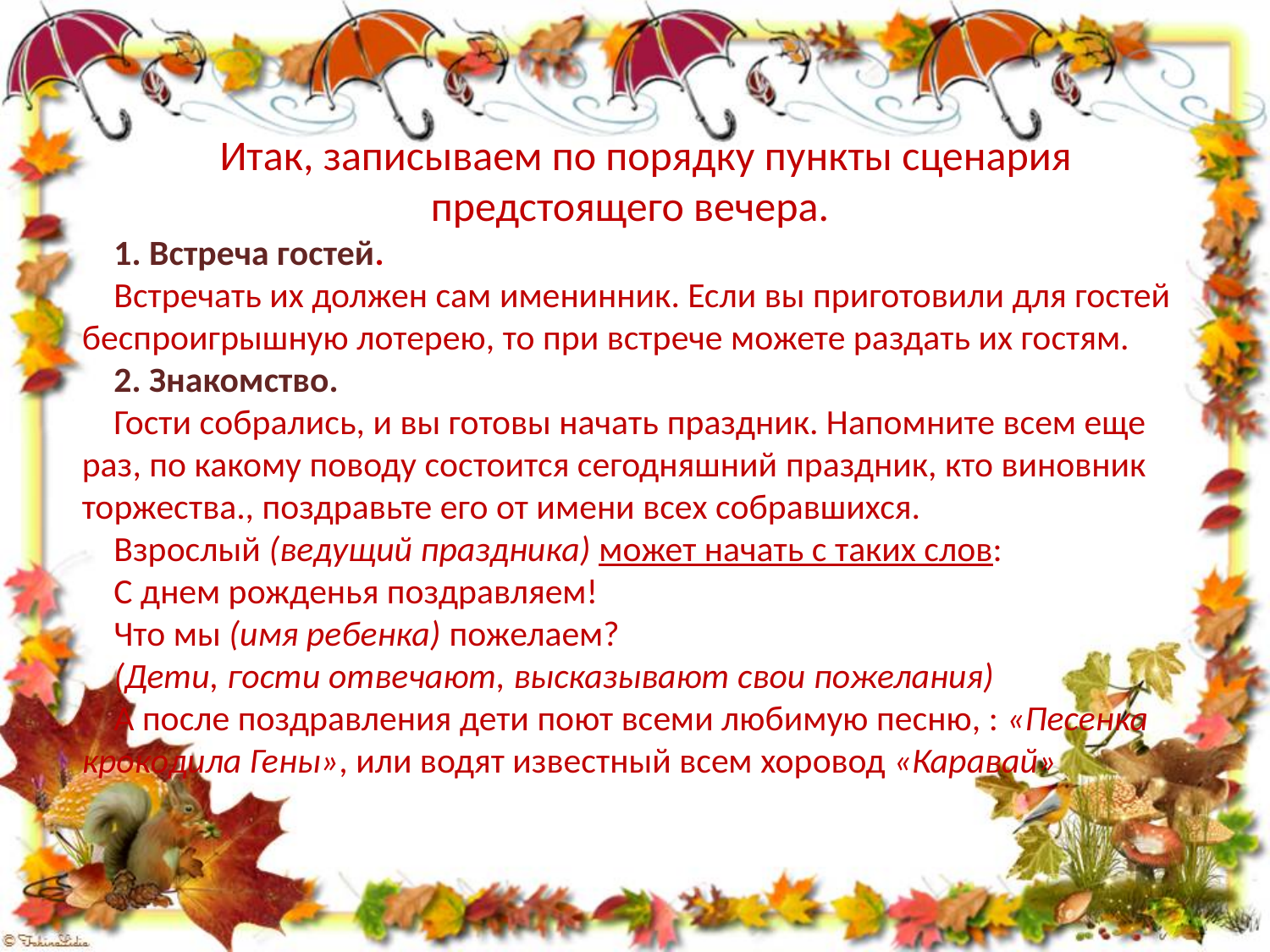

Итак, записываем по порядку пункты сценария предстоящего вечера.
1. Встреча гостей.
Встречать их должен сам именинник. Если вы приготовили для гостей беспроигрышную лотерею, то при встрече можете раздать их гостям.
2. Знакомство.
Гости собрались, и вы готовы начать праздник. Напомните всем еще раз, по какому поводу состоится сегодняшний праздник, кто виновник торжества., поздравьте его от имени всех собравшихся.
Взрослый (ведущий праздника) может начать с таких слов:
С днем рожденья поздравляем!
Что мы (имя ребенка) пожелаем?
(Дети, гости отвечают, высказывают свои пожелания)
А после поздравления дети поют всеми любимую песню, : «Песенка крокодила Гены», или водят известный всем хоровод «Каравай»